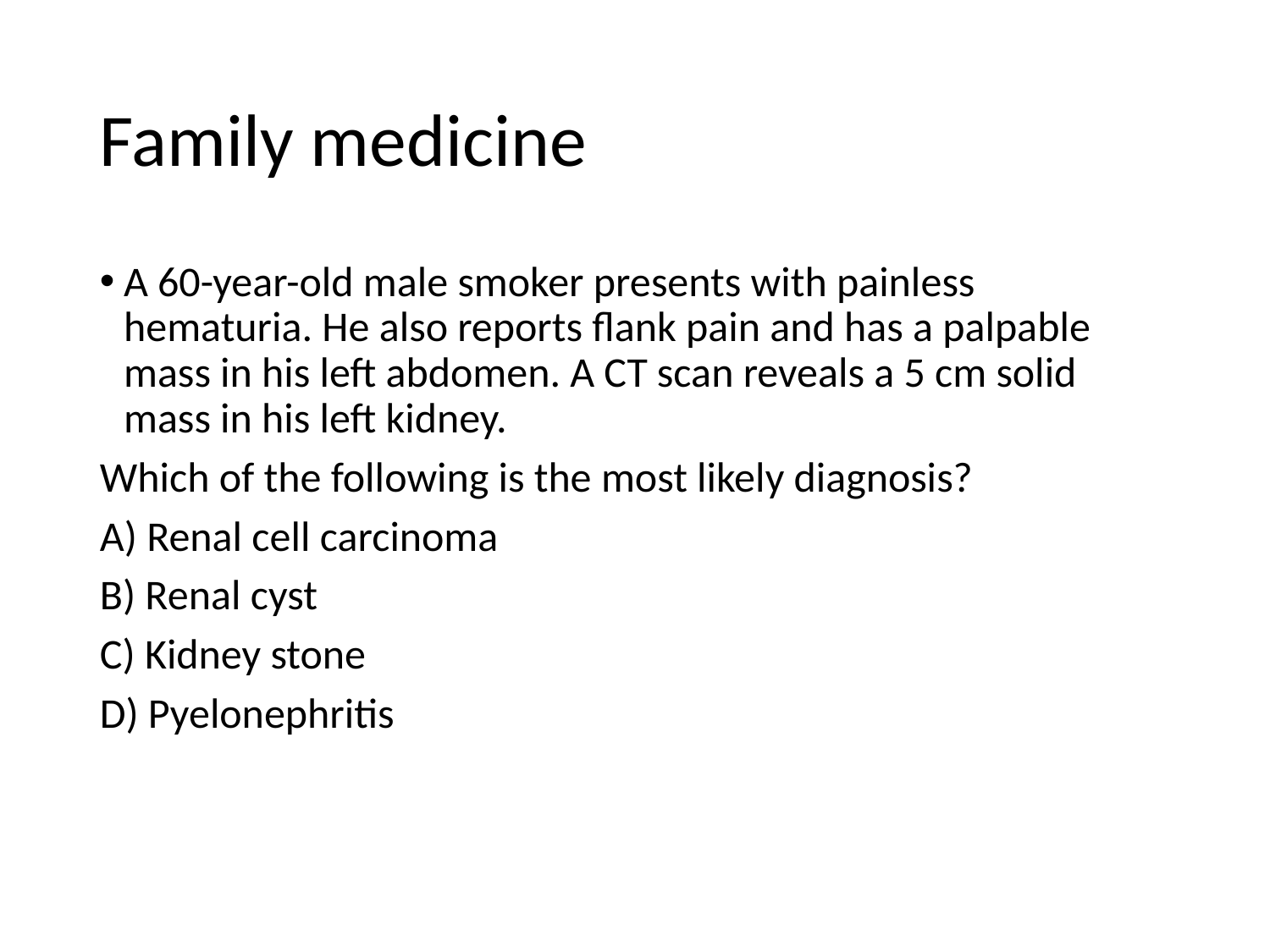

# Family medicine
A 60-year-old male smoker presents with painless hematuria. He also reports flank pain and has a palpable mass in his left abdomen. A CT scan reveals a 5 cm solid mass in his left kidney.
Which of the following is the most likely diagnosis?
A) Renal cell carcinoma
B) Renal cyst
C) Kidney stone
D) Pyelonephritis